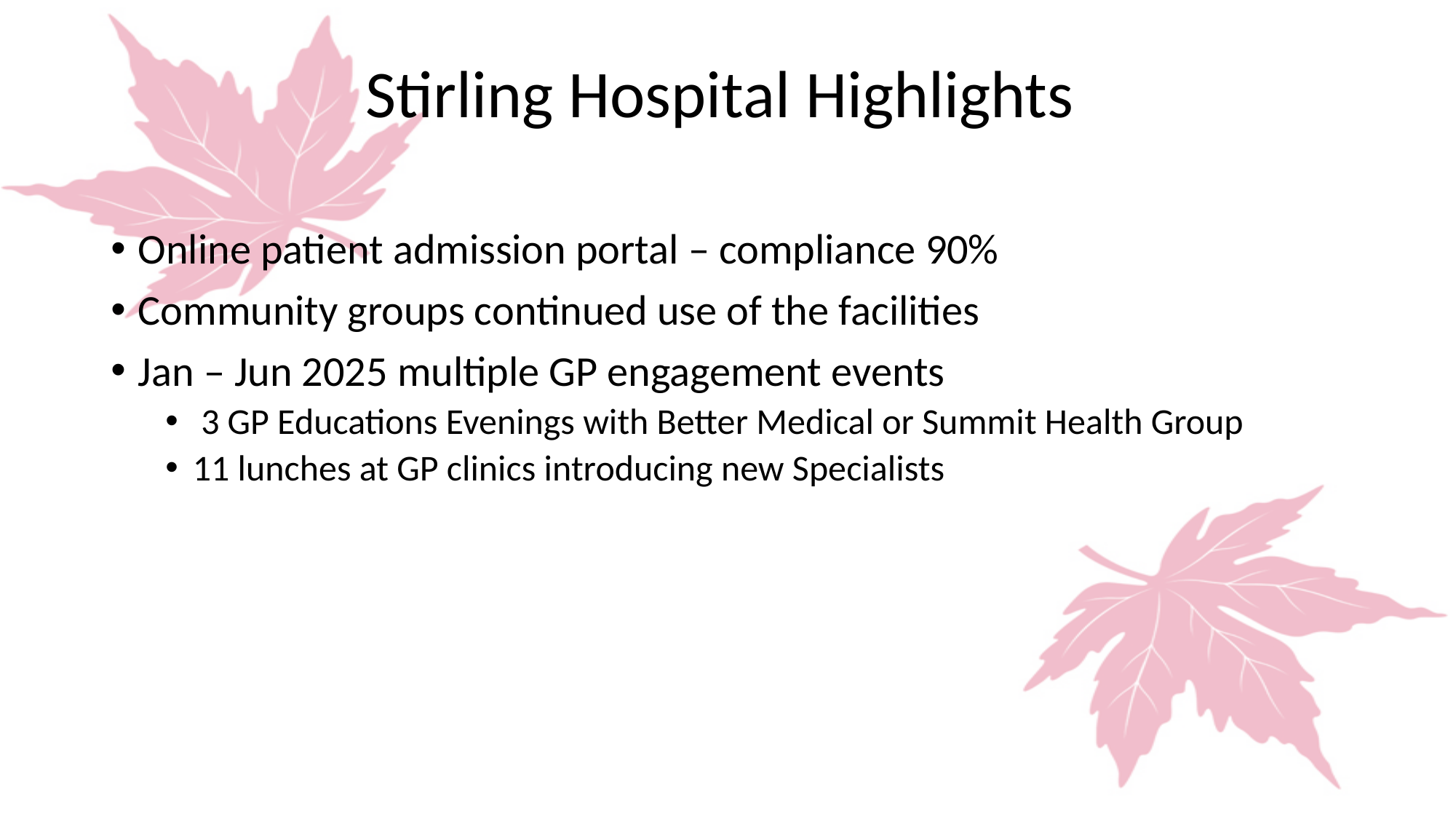

# Stirling Hospital Highlights

Online patient admission portal – compliance 90%
Community groups continued use of the facilities
Jan – Jun 2025 multiple GP engagement events
 3 GP Educations Evenings with Better Medical or Summit Health Group
11 lunches at GP clinics introducing new Specialists